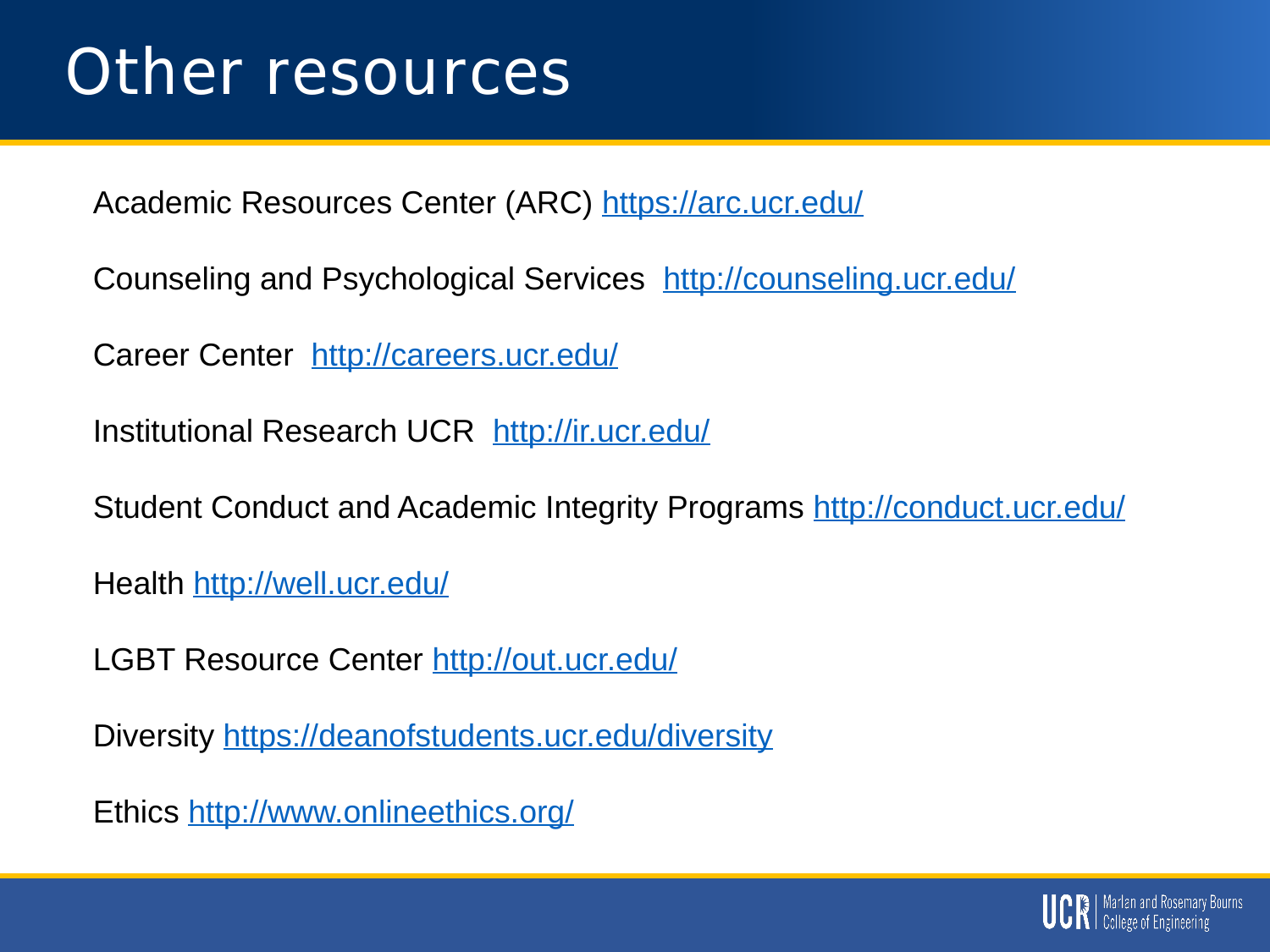

Other resources
Academic Resources Center (ARC) https://arc.ucr.edu/

Counseling and Psychological Services  http://counseling.ucr.edu/

Career Center  http://careers.ucr.edu/

Institutional Research UCR  http://ir.ucr.edu/

Student Conduct and Academic Integrity Programs http://conduct.ucr.edu/

Health http://well.ucr.edu/

LGBT Resource Center http://out.ucr.edu/

Diversity https://deanofstudents.ucr.edu/diversity

Ethics http://www.onlineethics.org/